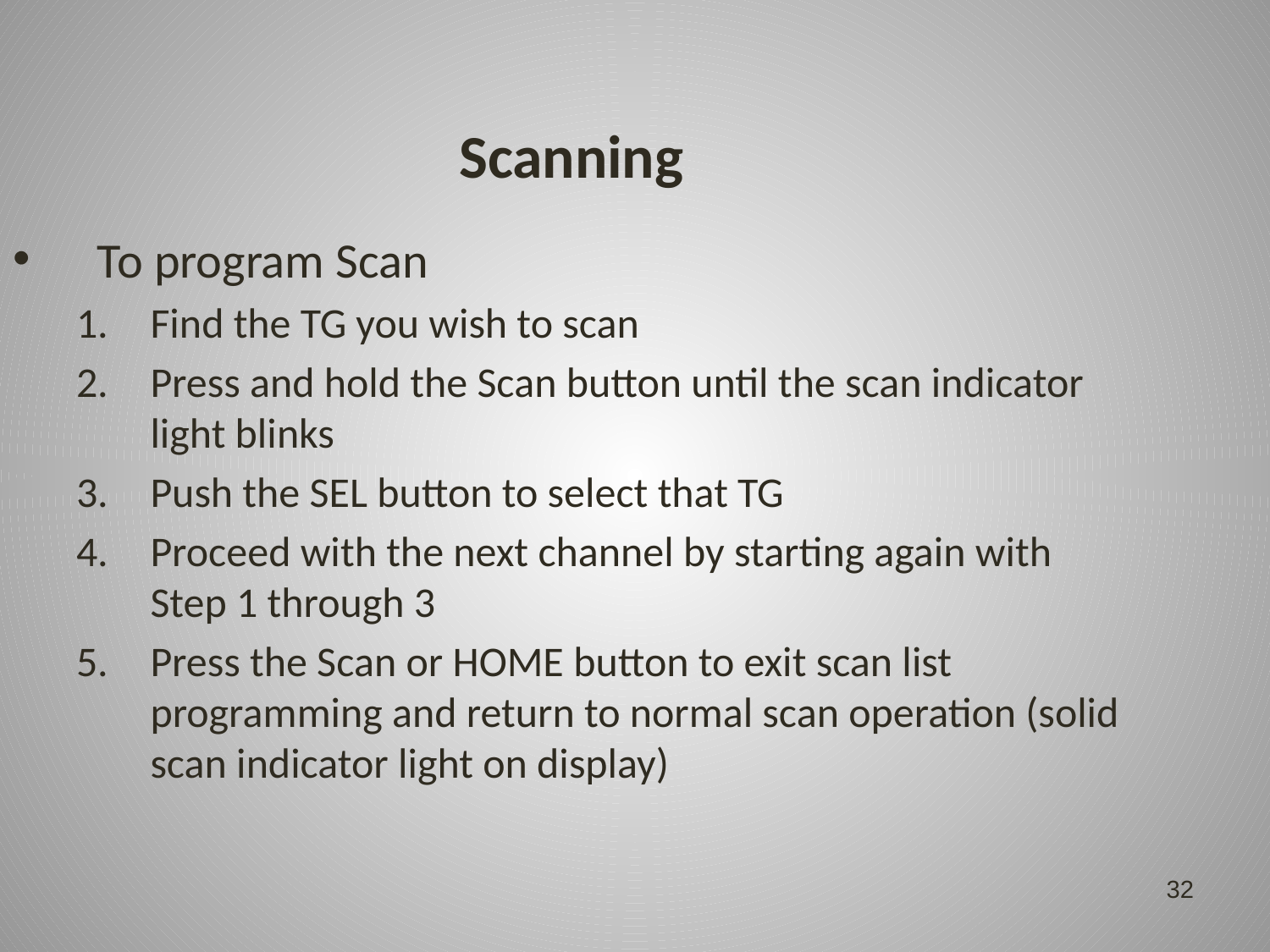

Scanning
To program Scan
Find the TG you wish to scan
Press and hold the Scan button until the scan indicator light blinks
Push the SEL button to select that TG
Proceed with the next channel by starting again with Step 1 through 3
Press the Scan or HOME button to exit scan list programming and return to normal scan operation (solid scan indicator light on display)
32